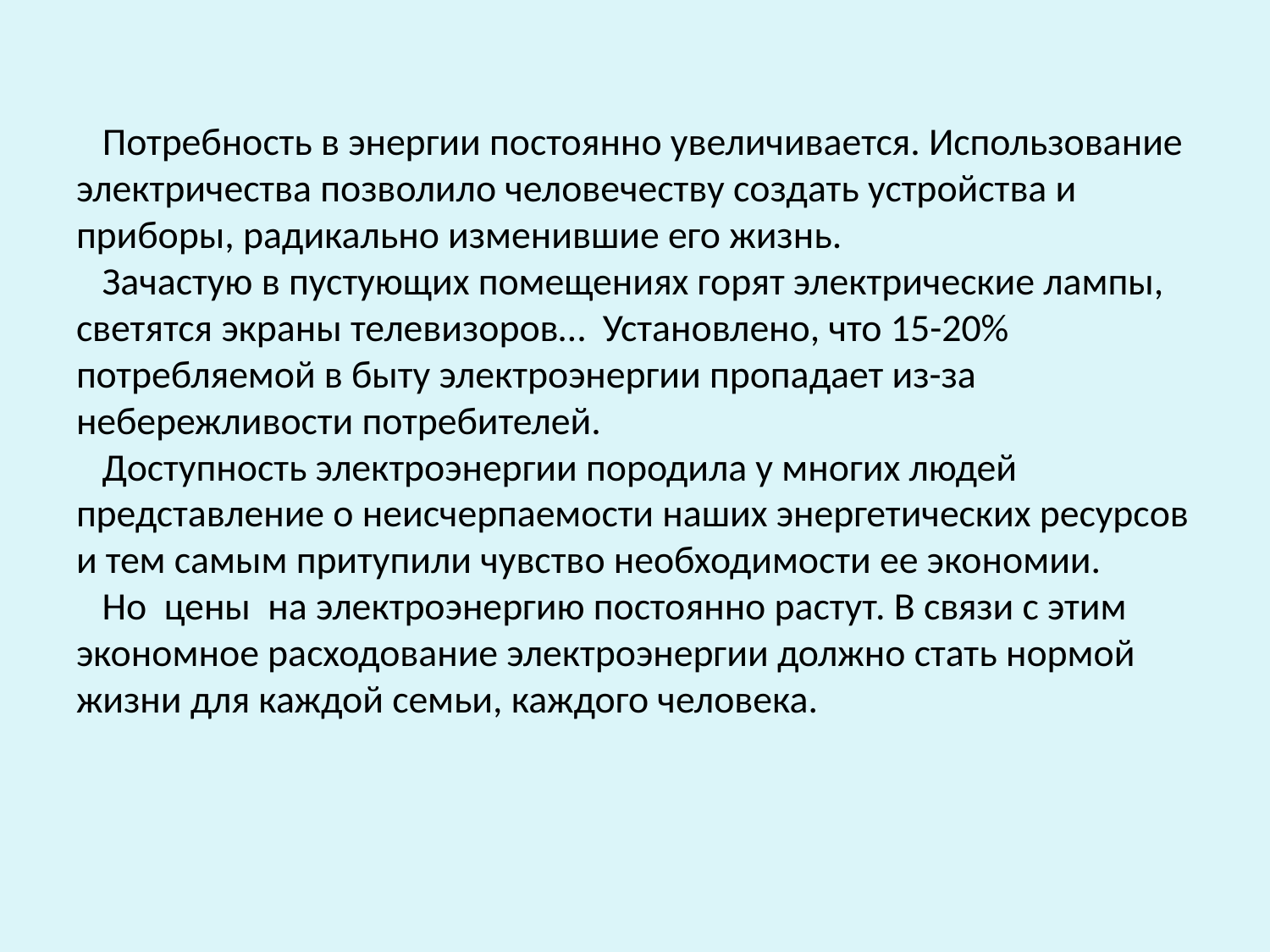

# Потребность в энергии постоянно увеличивается. Использование электричества позволило человечеству создать устройства и приборы, радикально изменившие его жизнь. Зачастую в пустующих помещениях горят электрические лампы, светятся экраны телевизоров…  Установлено, что 15-20% потребляемой в быту электроэнергии пропадает из-за небережливости потребителей. Доступность электроэнергии породила у многих людей представление о неисчерпаемости наших энергетических ресурсов и тем самым притупили чувство необходимости ее экономии. Но  цены  на электроэнергию постоянно растут. В связи с этим экономное расходование электроэнергии должно стать нормой жизни для каждой семьи, каждого человека.